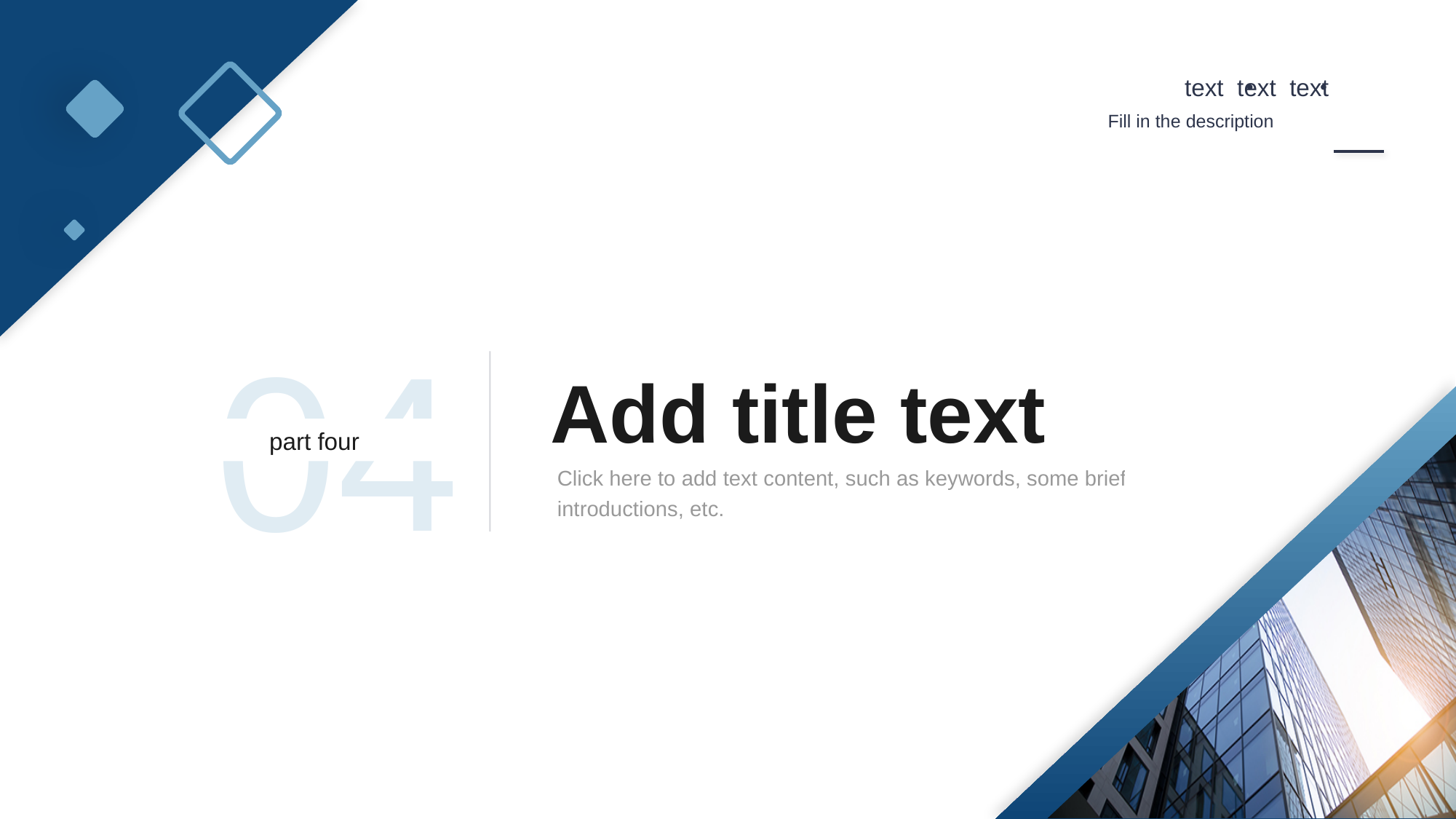

text  text  text
Fill in the description

04
Add title text

part four

Click here to add text content, such as keywords, some brief introductions, etc.